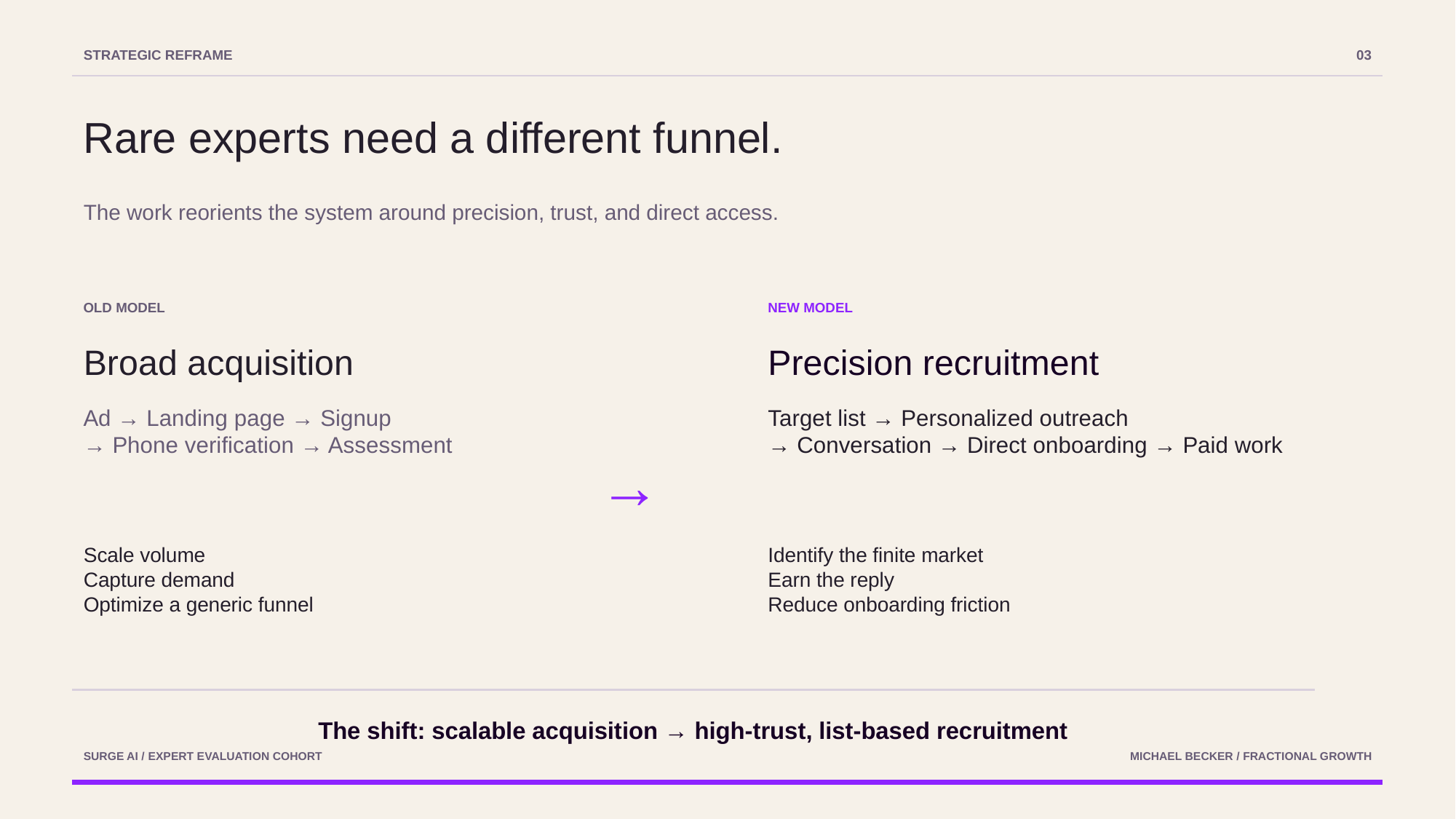

STRATEGIC REFRAME
03

Rare experts need a different funnel.
The work reorients the system around precision, trust, and direct access.
OLD MODEL
NEW MODEL
Broad acquisition
Precision recruitment
Ad → Landing page → Signup
→ Phone verification → Assessment
Target list → Personalized outreach
→ Conversation → Direct onboarding → Paid work
→
Scale volume
Capture demand
Optimize a generic funnel
Identify the finite market
Earn the reply
Reduce onboarding friction

The shift: scalable acquisition → high-trust, list-based recruitment
SURGE AI / EXPERT EVALUATION COHORT
MICHAEL BECKER / FRACTIONAL GROWTH